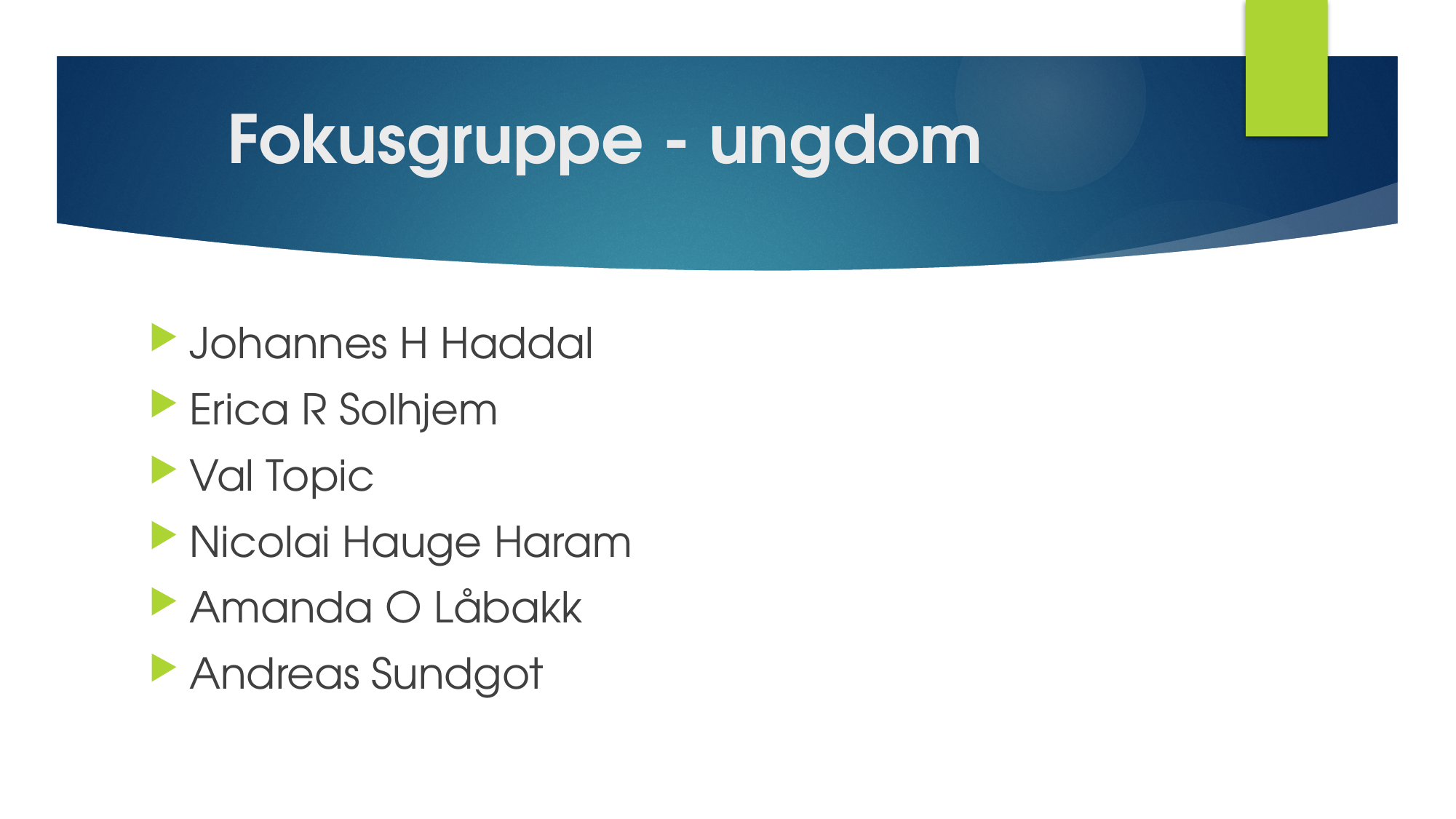

# Fokusgruppe - ungdom
Johannes H Haddal
Erica R Solhjem
Val Topic
Nicolai Hauge Haram
Amanda O Låbakk
Andreas Sundgot